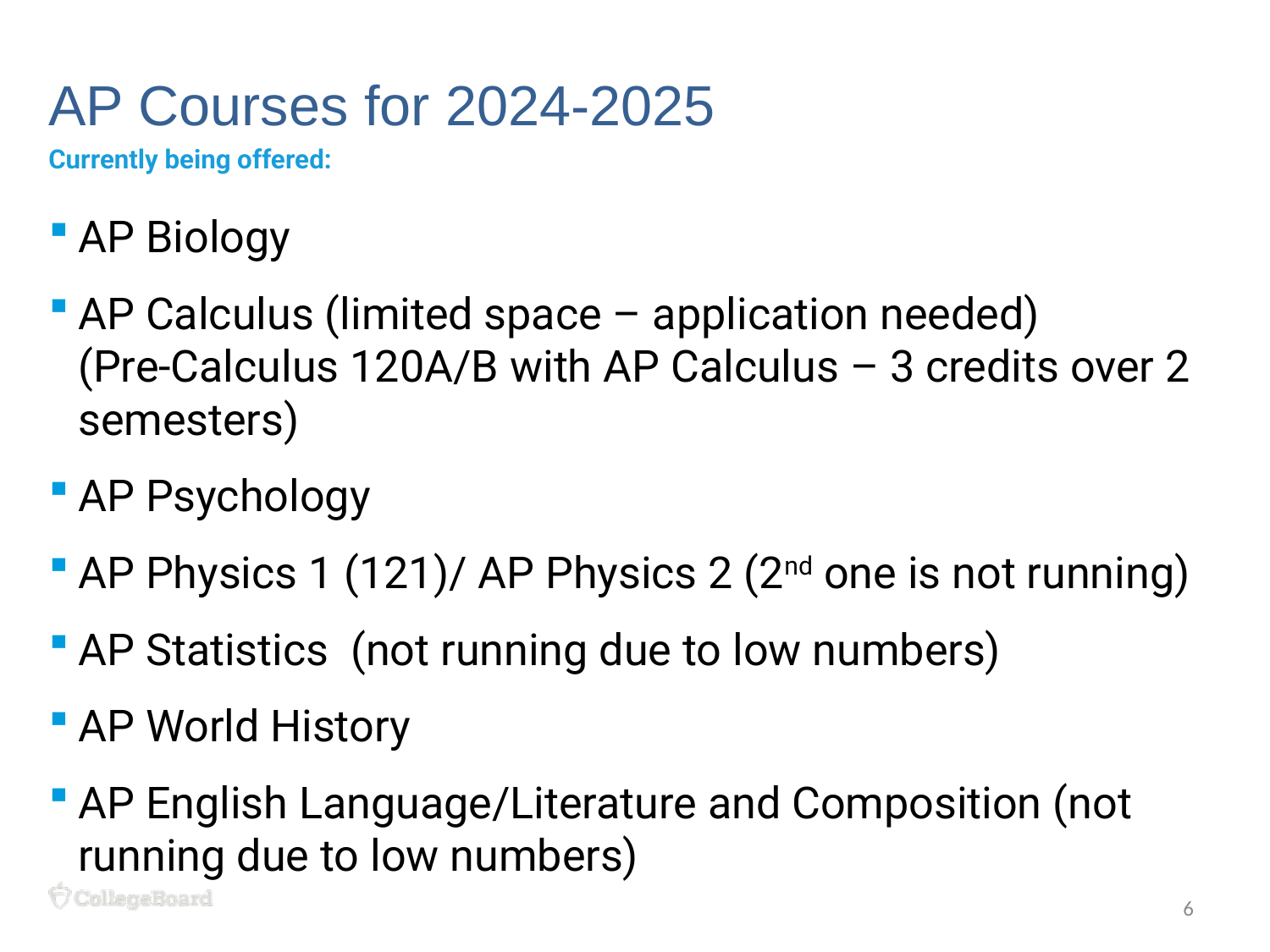

AP Courses for 2024-2025
Currently being offered:

AP Biology
AP Calculus (limited space – application needed)
(Pre-Calculus 120A/B with AP Calculus – 3 credits over 2 semesters)
AP Psychology
AP Physics 1 (121)/ AP Physics 2 (2nd one is not running)
AP Statistics  (not running due to low numbers)
AP World History
AP English Language/Literature and Composition (not running due to low numbers)

6